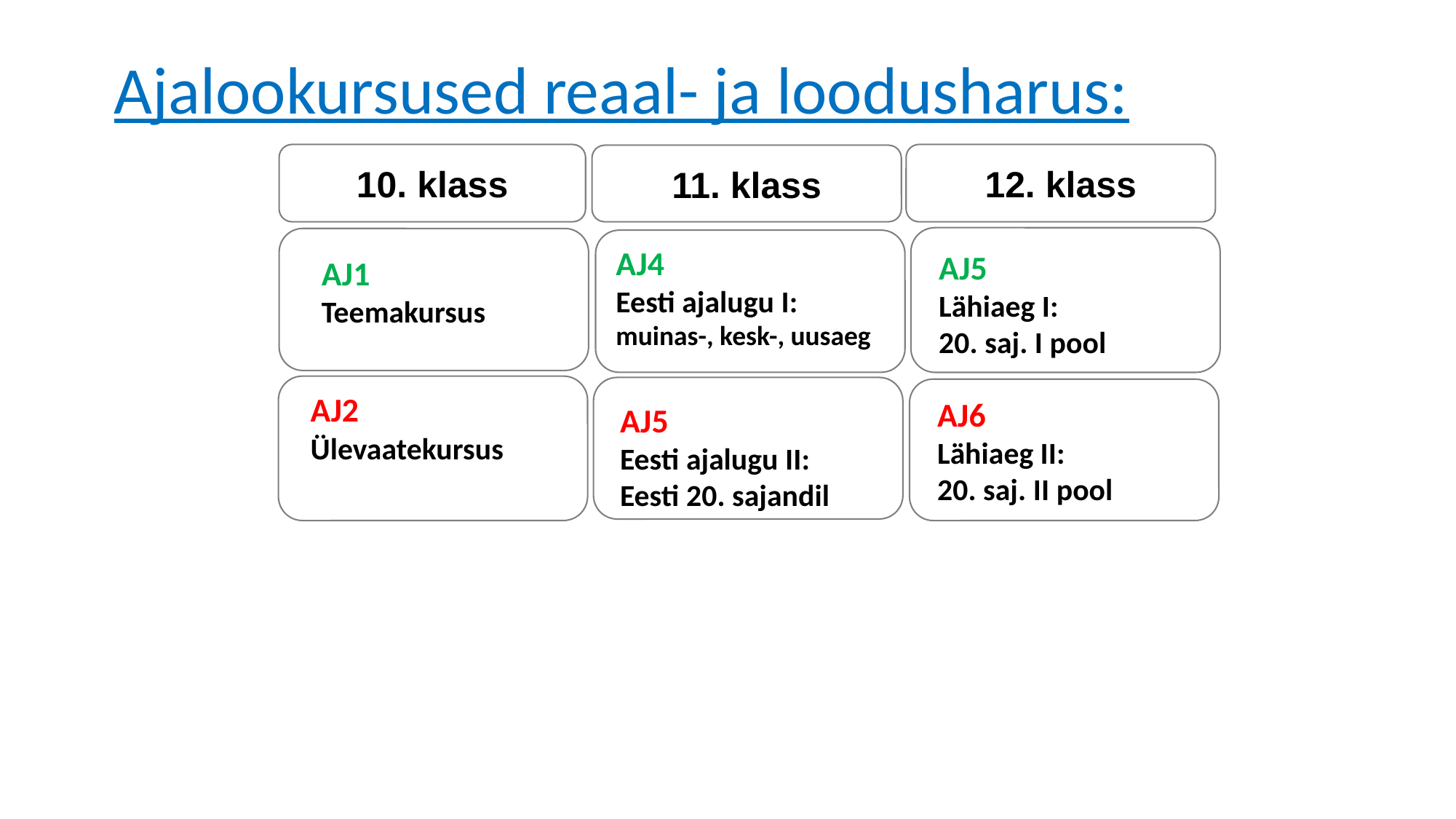

# Ajalookursused reaal- ja loodusharus:
10. klass
12. klass
11. klass

AJ4
Eesti ajalugu I:
muinas-, kesk-, uusaeg
AJ5
Lähiaeg I:
20. saj. I pool
AJ1
Teemakursus

AJ2
Ülevaatekursus
AJ6
Lähiaeg II:
20. saj. II pool
AJ5
Eesti ajalugu II:
Eesti 20. sajandil